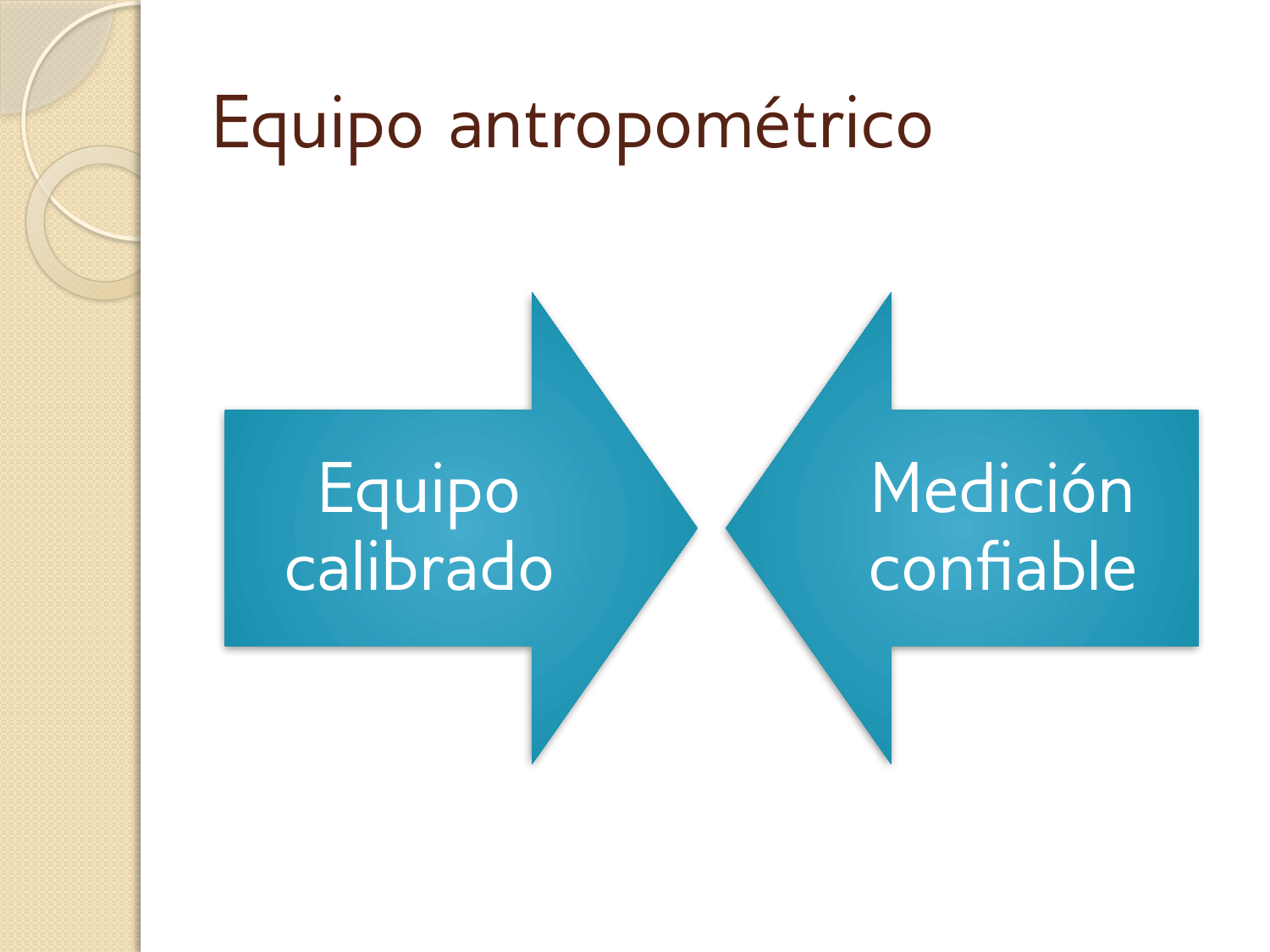

# Equipo antropométrico
Equipo calibrado
Medición confiable